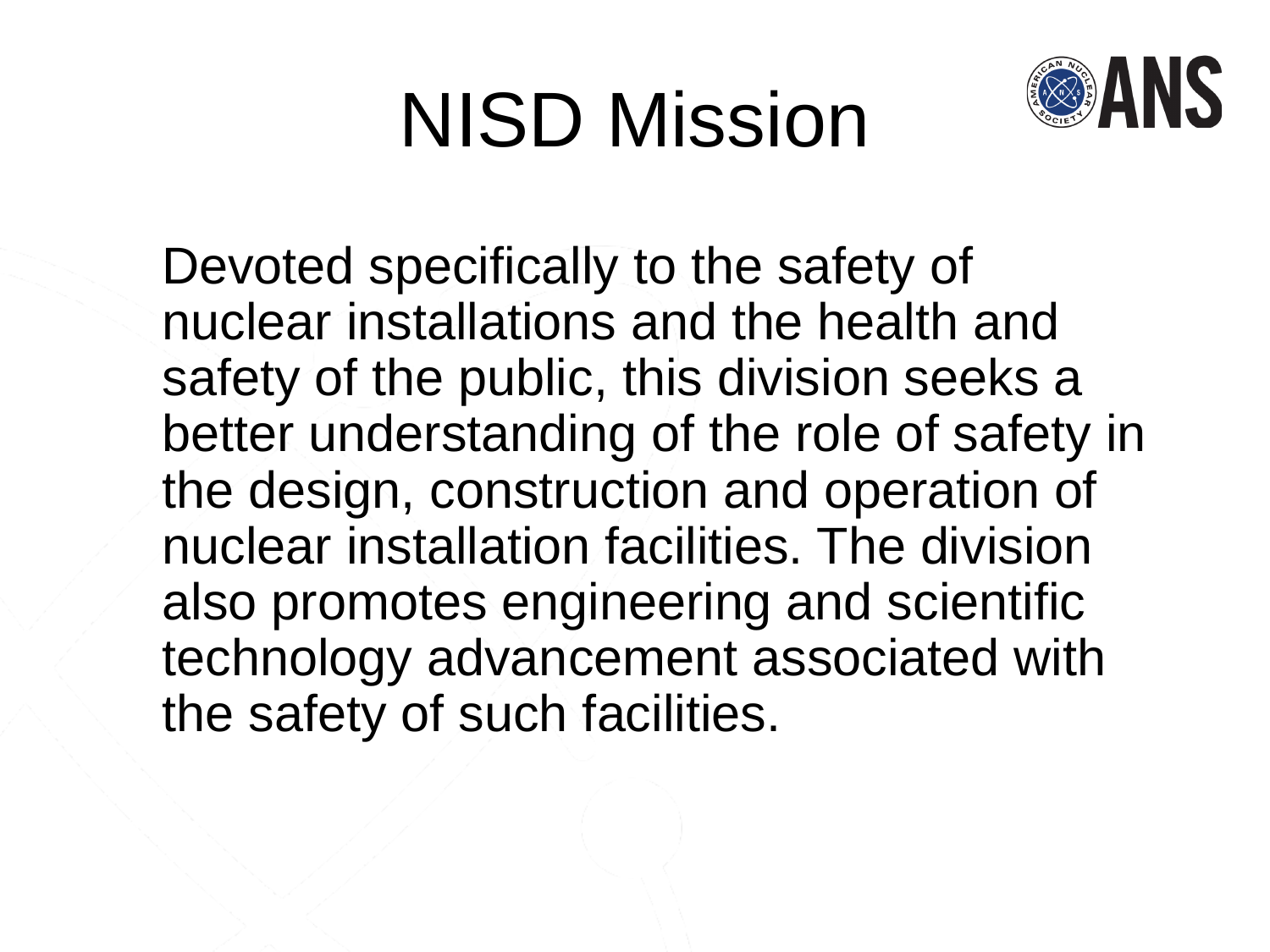

NISD Mission
   Devoted specifically to the safety of nuclear installations and the health and safety of the public, this division seeks a better understanding of the role of safety in the design, construction and operation of nuclear installation facilities. The division also promotes engineering and scientific technology advancement associated with the safety of such facilities.